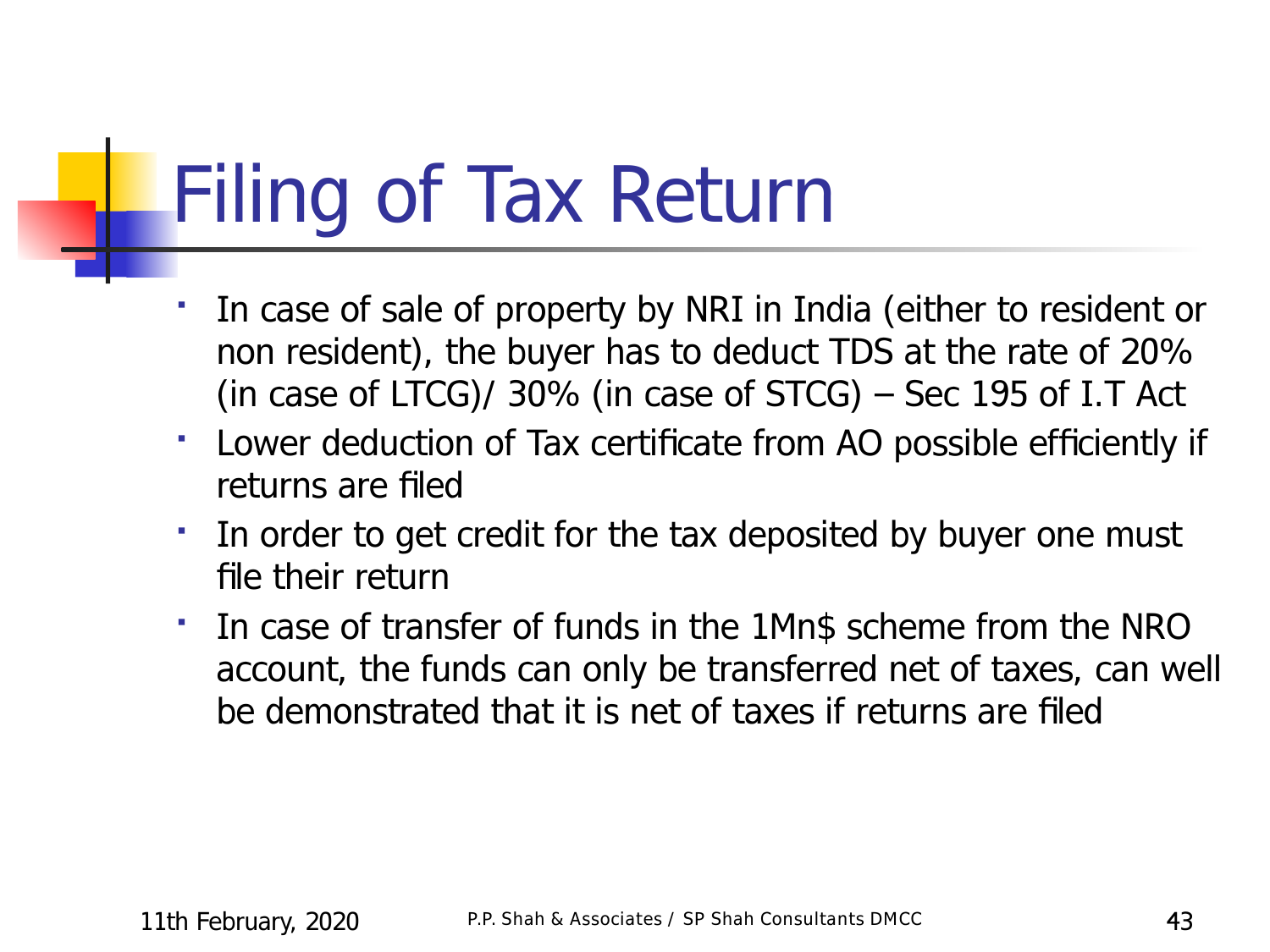

# Filing of Tax Return
In case of sale of property by NRI in India (either to resident or non resident), the buyer has to deduct TDS at the rate of 20% (in case of LTCG)/ 30% (in case of STCG) – Sec 195 of I.T Act
Lower deduction of Tax certificate from AO possible efficiently if returns are filed
In order to get credit for the tax deposited by buyer one must file their return
In case of transfer of funds in the 1Mn$ scheme from the NRO account, the funds can only be transferred net of taxes, can well be demonstrated that it is net of taxes if returns are filed

11th February, 2020
43
P.P. Shah & Associates / SP Shah Consultants DMCC